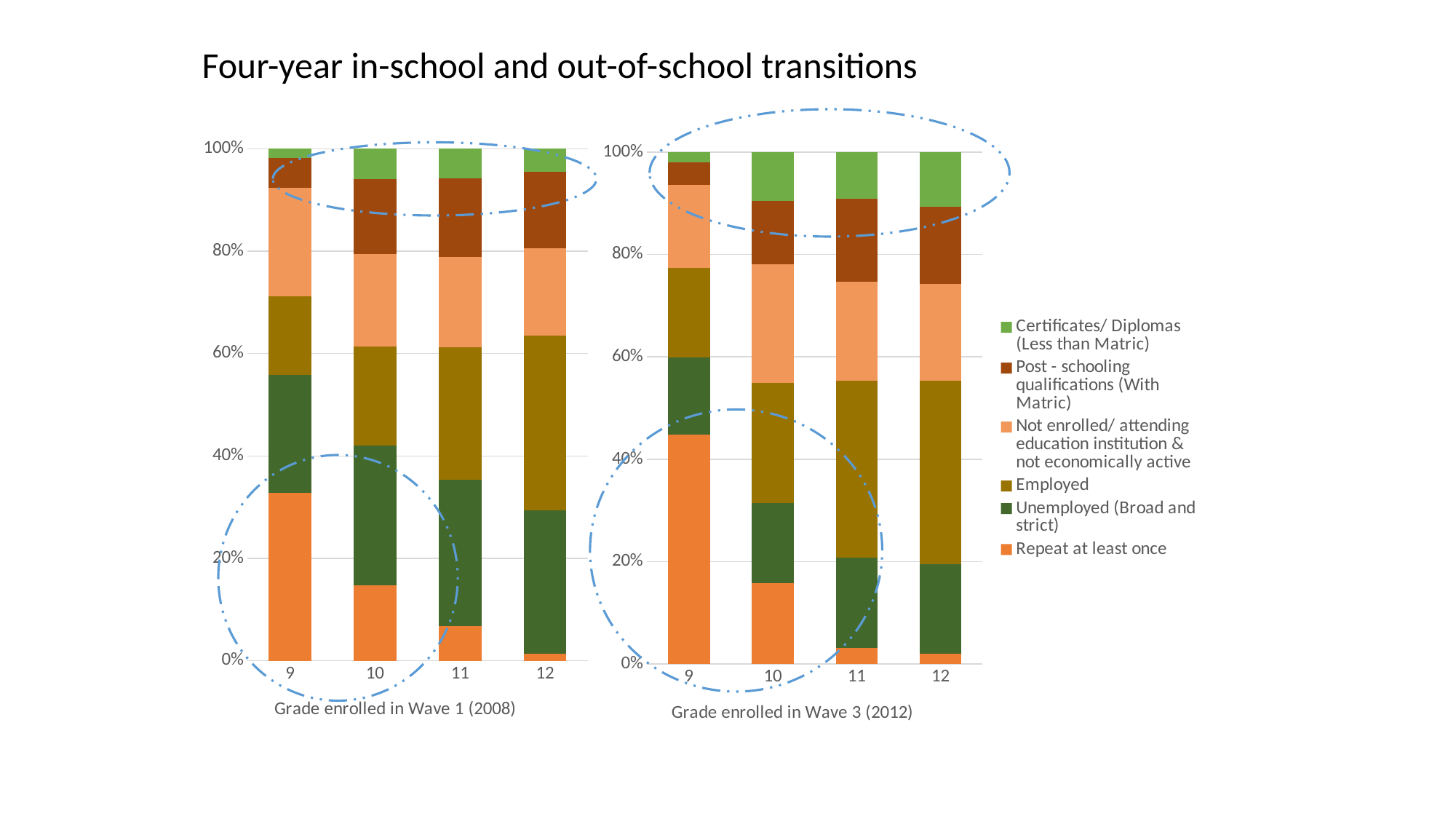

# Four-year in-school and out-of-school transitions

### Chart

| Category | Repeat at least once | Unemployed (Strictly and discouraged) | Employed | Not enrolled/ attending education institution & not economically active | Post - schooling qualifications (With Matric) | Certificates/ Diplomas
(Less than Matric) |
|---|---|---|---|---|---|---|
| 9 | 32.730000000000004 | 23.16 | 15.33 | 21.15 | 5.9 | 1.74 |
| 10 | 14.719999999999999 | 27.28 | 19.33 | 18.13 | 14.61 | 5.93 |
| 11 | 6.8100000000000005 | 28.53 | 25.92 | 17.55 | 15.4 | 5.78 |
| 12 | 1.33 | 28.0 | 34.16 | 17.13 | 14.9 | 4.49 |

### Chart

| Category | Repeat at least once | Unemployed (Broad and strict) | Employed | Not enrolled/ attending education institution & not economically active | Post - schooling qualifications (With Matric) | Certificates/ Diplomas
(Less than Matric) |
|---|---|---|---|---|---|---|
| 9 | 44.83 | 14.98 | 17.48 | 16.32 | 4.43 | 1.94 |
| 10 | 15.870000000000001 | 15.56 | 23.49 | 23.16 | 12.35 | 9.58 |
| 11 | 3.1 | 17.63 | 34.67 | 19.21 | 16.31 | 9.08 |
| 12 | 2.0 | 17.57 | 35.82 | 18.88 | 15.12 | 10.62 |